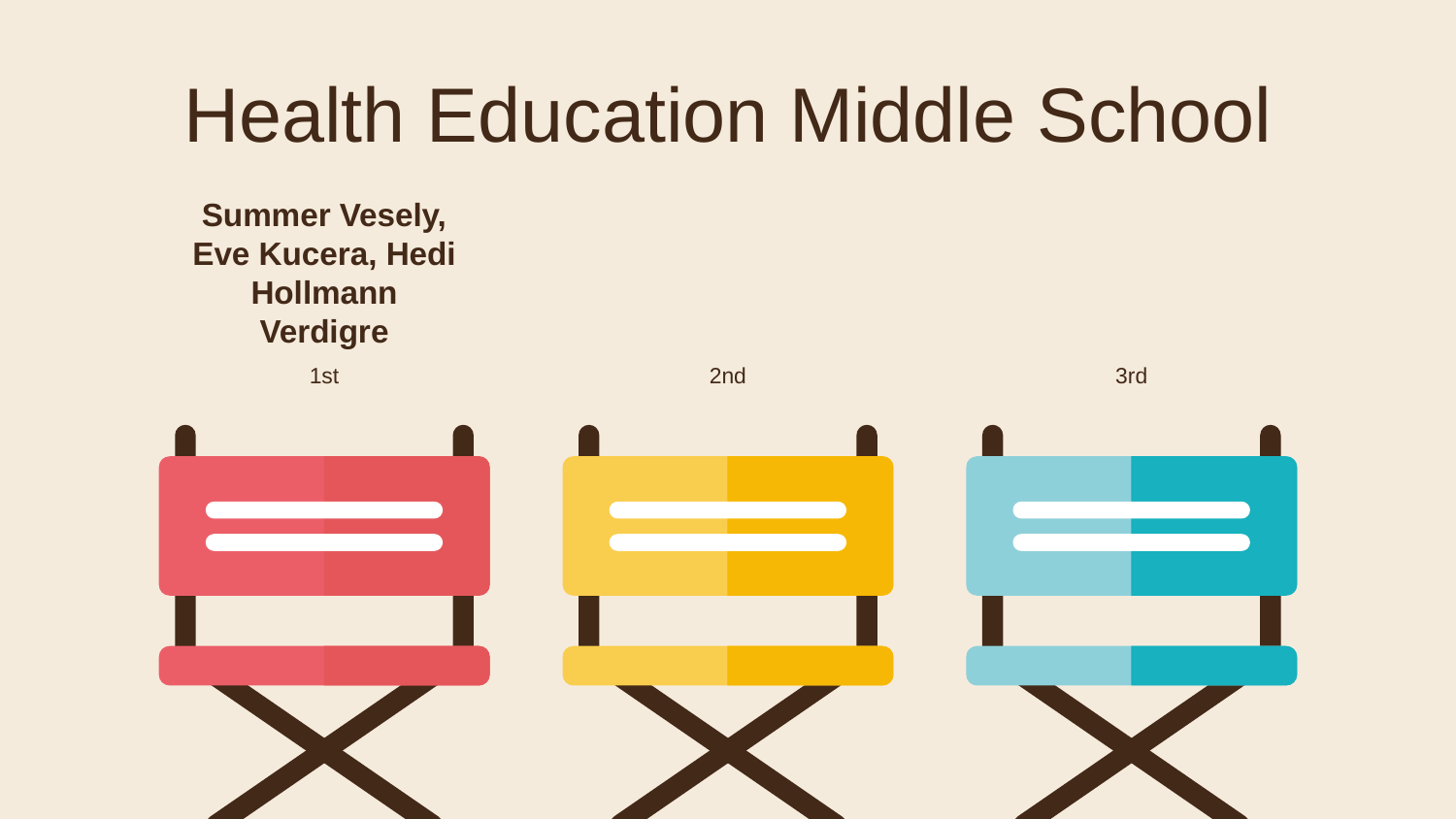

# Health Education Middle School
Summer Vesely, Eve Kucera, Hedi Hollmann
Verdigre
1st
3rd
2nd